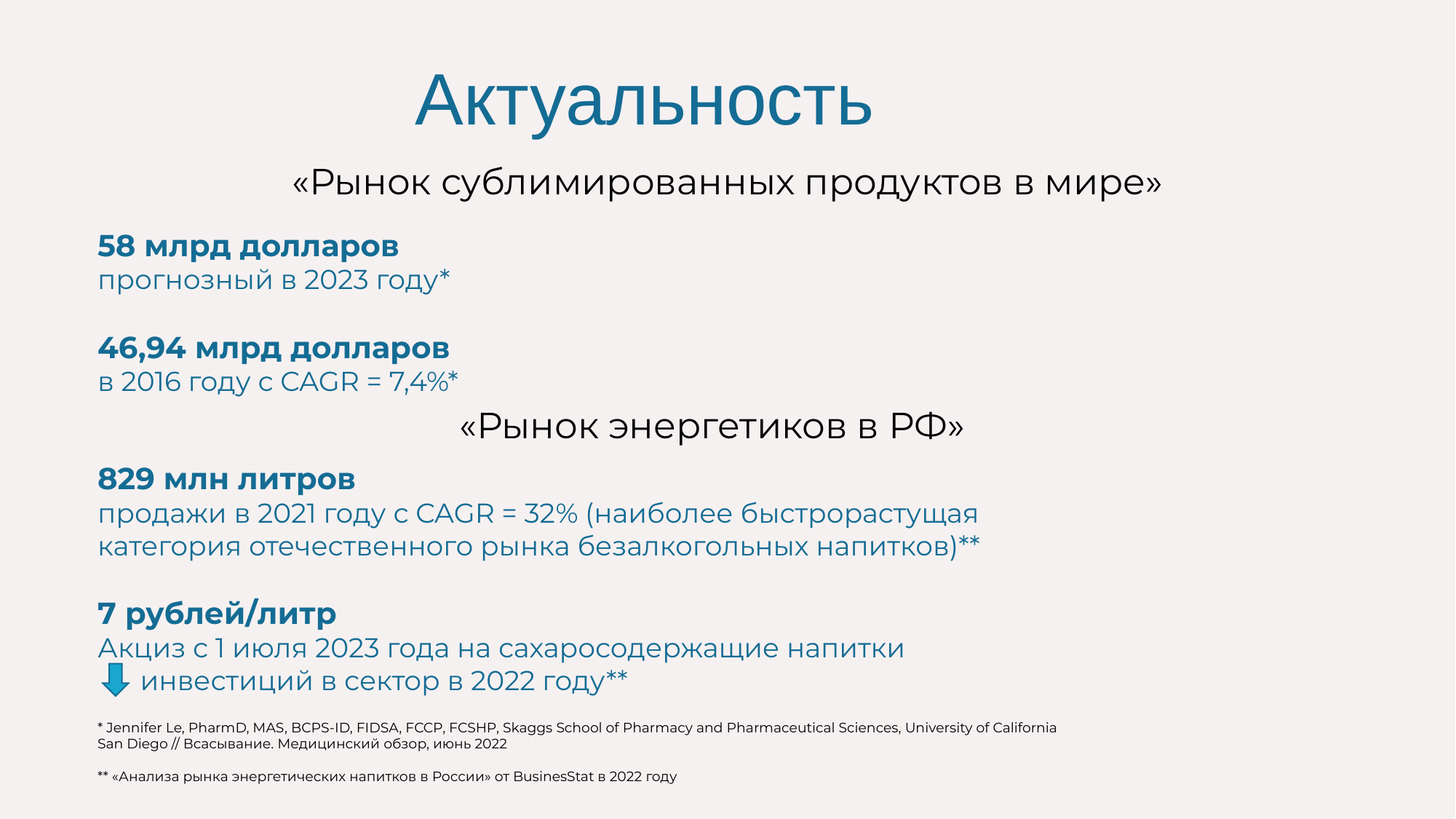

# Актуальность

«Рынок сублимированных продуктов в мире»
58 млрд долларов
прогнозный в 2023 году*

46,94 млрд долларов
в 2016 году с CAGR = 7,4%*
«Рынок энергетиков в РФ»
829 млн литров
продажи в 2021 году с CAGR = 32% (наиболее быстрорастущая категория отечественного рынка безалкогольных напитков)**
7 рублей/литр
Акциз с 1 июля 2023 года на сахаросодержащие напитки
      инвестиций в сектор в 2022 году**

* Jennifer Le, PharmD, MAS, BCPS-ID, FIDSA, FCCP, FCSHP, Skaggs School of Pharmacy and Pharmaceutical Sciences, University of California San Diego // Всасывание. Медицинский обзор, июнь 2022
** «Анализа рынка энергетических напитков в России» от BusinesStat в 2022 году